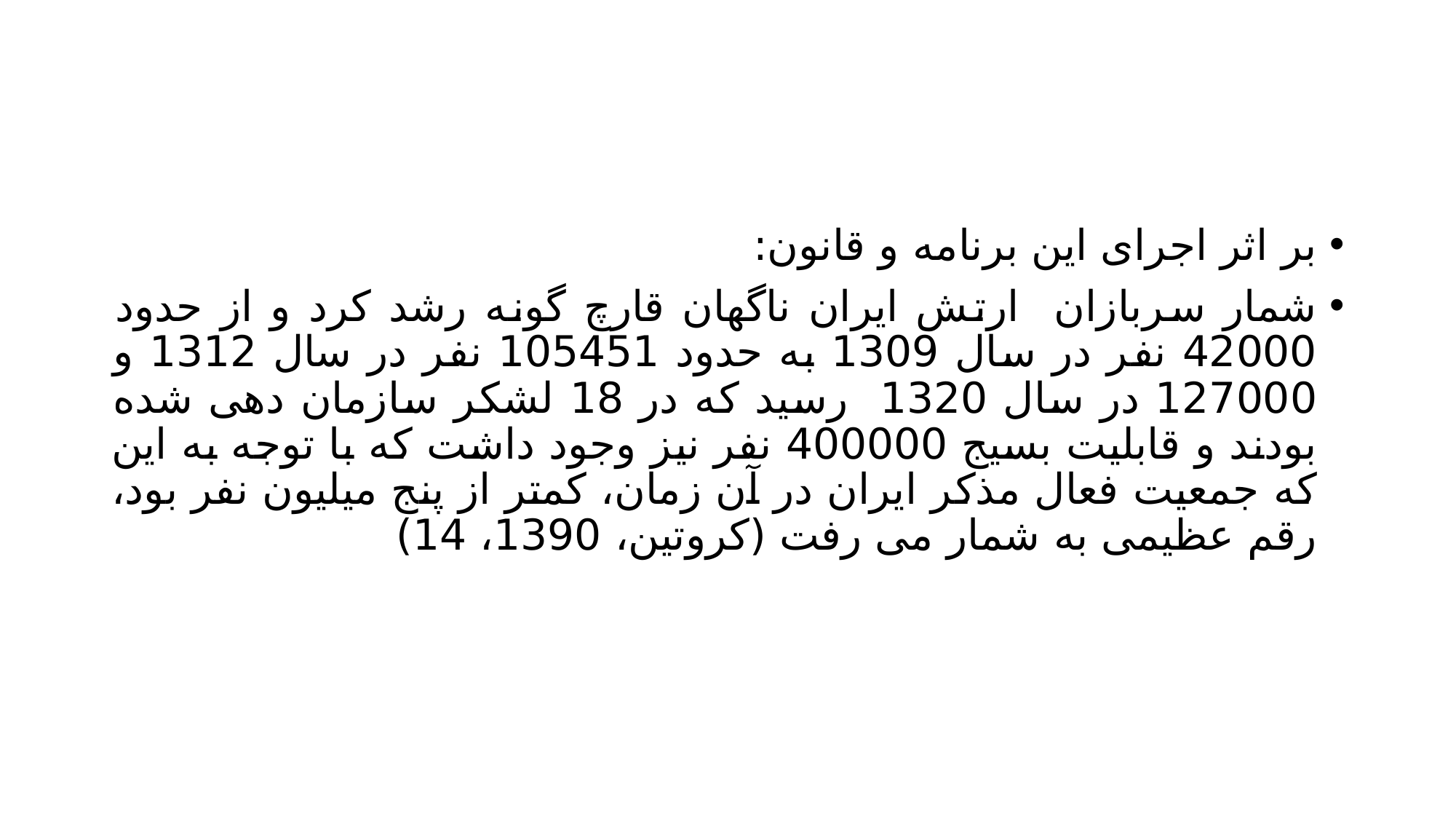

#
بر اثر اجرای این برنامه و قانون:
شمار سربازان  ارتش ایران ناگهان قارچ گونه رشد کرد و از حدود 42000 نفر در سال 1309 به حدود 105451 نفر در سال 1312 و 127000 در سال 1320  رسید که در 18 لشکر سازمان دهی شده بودند و قابلیت بسیج 400000 نفر نیز وجود داشت که با توجه به این که جمعیت فعال مذکر ایران در آن زمان، کمتر از پنج میلیون نفر بود، رقم عظیمی به شمار می رفت (کروتین، 1390، 14)